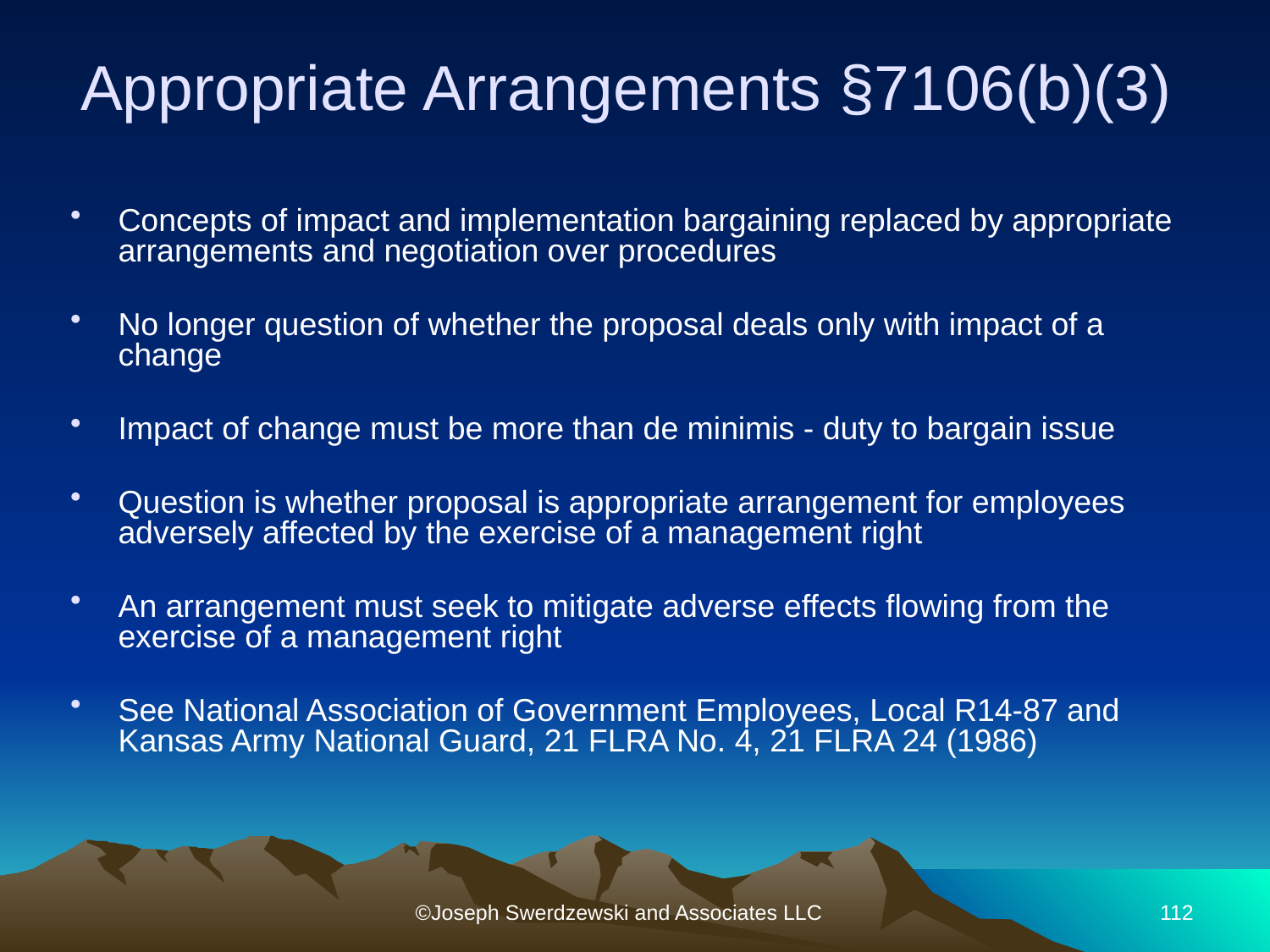

# Appropriate Arrangements §7106(b)(3)
Concepts of impact and implementation bargaining replaced by appropriate arrangements and negotiation over procedures

No longer question of whether the proposal deals only with impact of a change

Impact of change must be more than de minimis - duty to bargain issue

Question is whether proposal is appropriate arrangement for employees adversely affected by the exercise of a management right

An arrangement must seek to mitigate adverse effects flowing from the exercise of a management right

See National Association of Government Employees, Local R14-87 and Kansas Army National Guard, 21 FLRA No. 4, 21 FLRA 24 (1986)
©Joseph Swerdzewski and Associates LLC
112